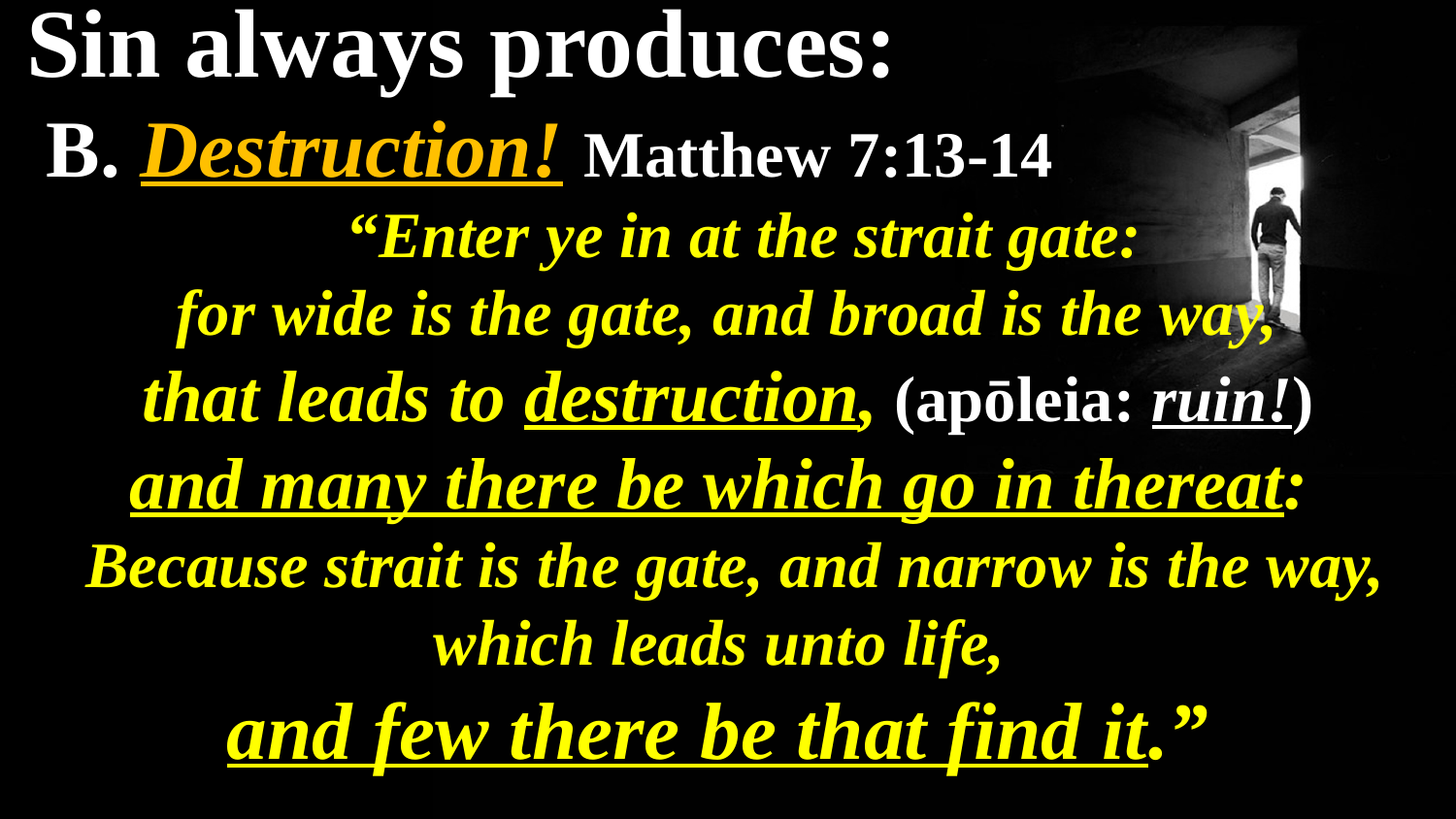

Sin always produces:
 B. Destruction! Matthew 7:13-14
  “Enter ye in at the strait gate:
 for wide is the gate, and broad is the way,
that leads to destruction, (apōleia: ruin!)
and many there be which go in thereat:
 Because strait is the gate, and narrow is the way, which leads unto life,
and few there be that find it.”